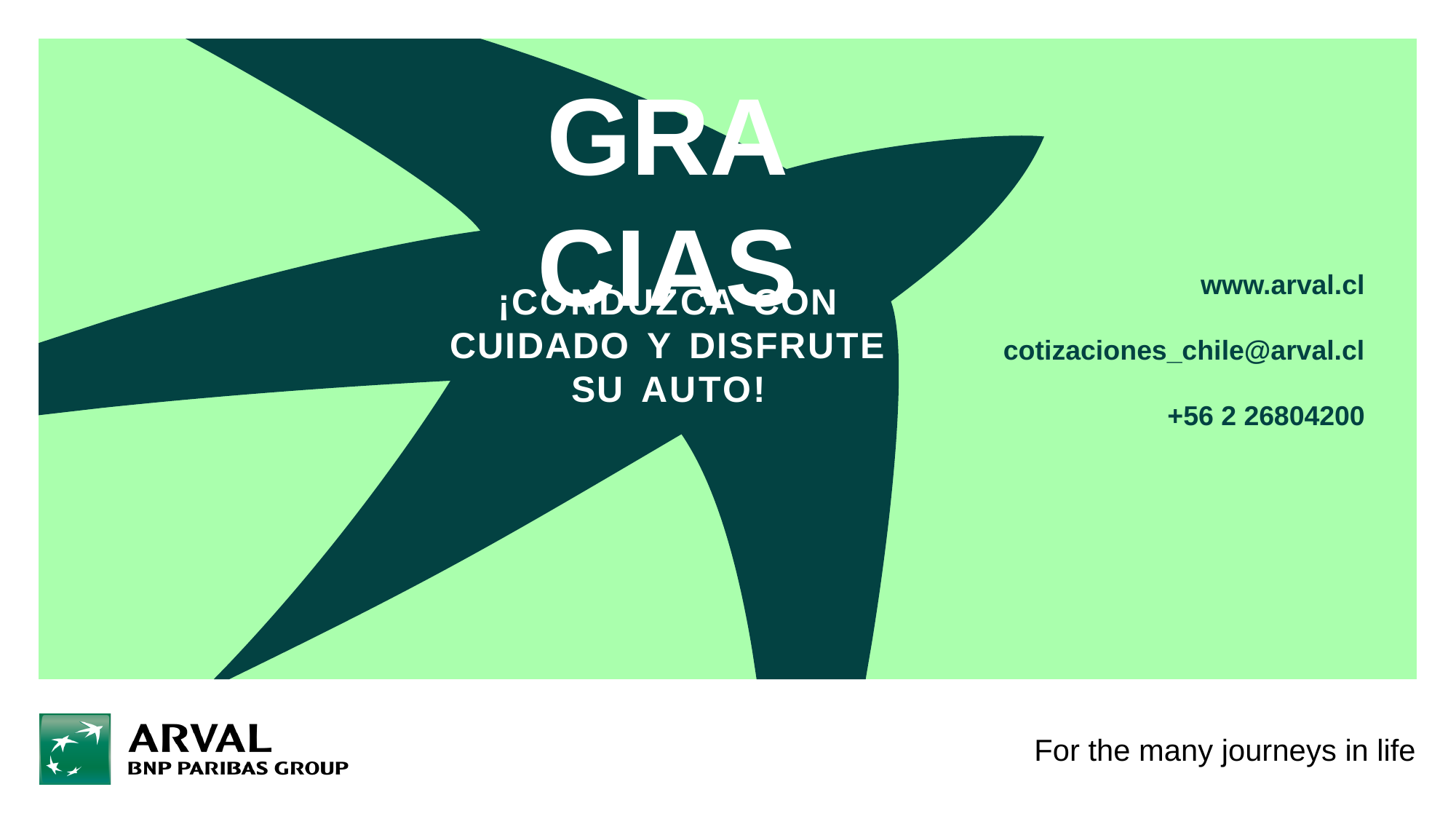

# GRACIAS
www.arval.cl
¡CONDUZCA CON CUIDADO Y DISFRUTE SU AUTO!
cotizaciones_chile@arval.cl
+56 2 26804200